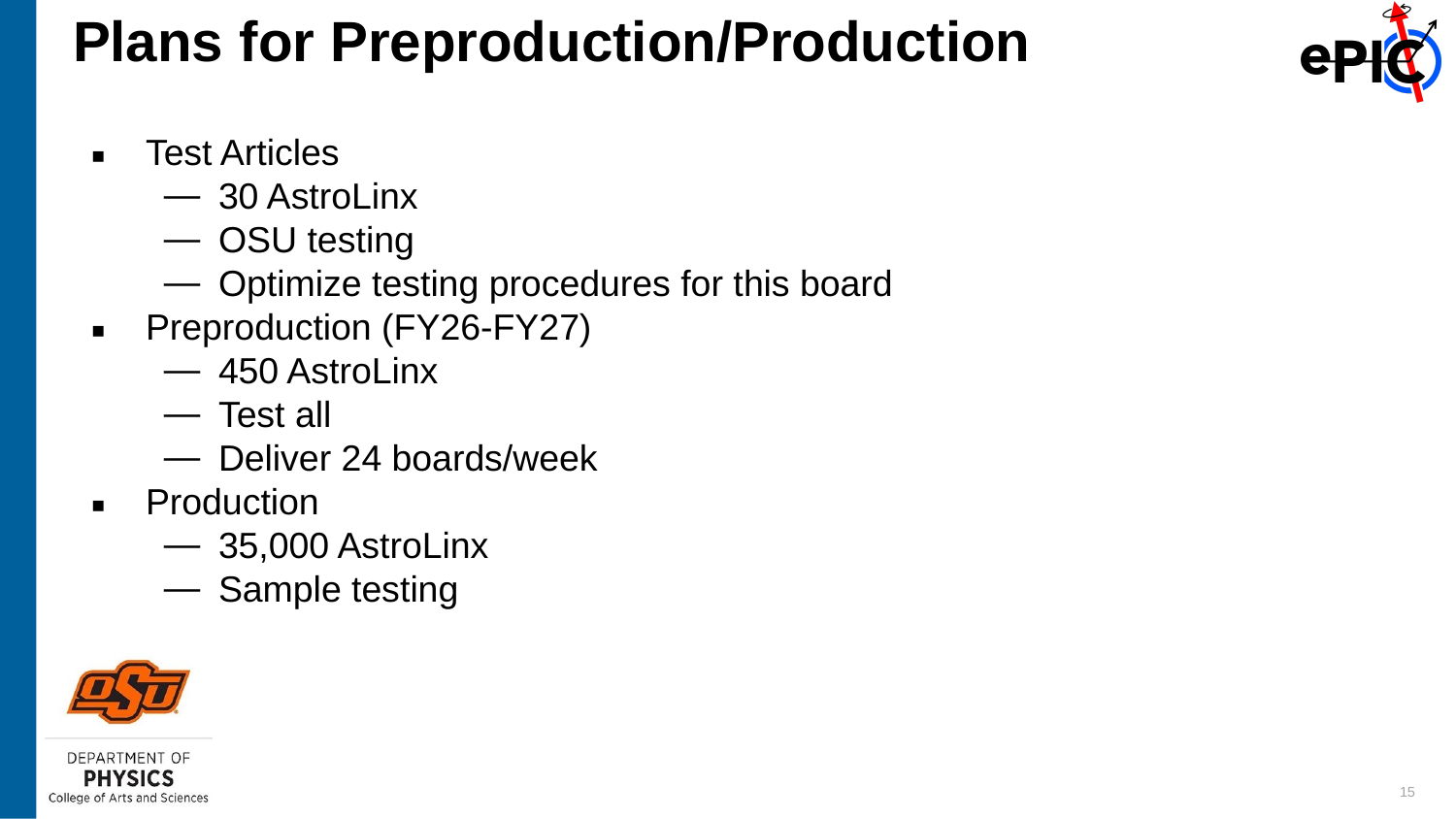

# Plans for Preproduction/Production
Test Articles
30 AstroLinx
OSU testing
Optimize testing procedures for this board
Preproduction (FY26-FY27)
450 AstroLinx
Test all
Deliver 24 boards/week
Production
35,000 AstroLinx
Sample testing

15